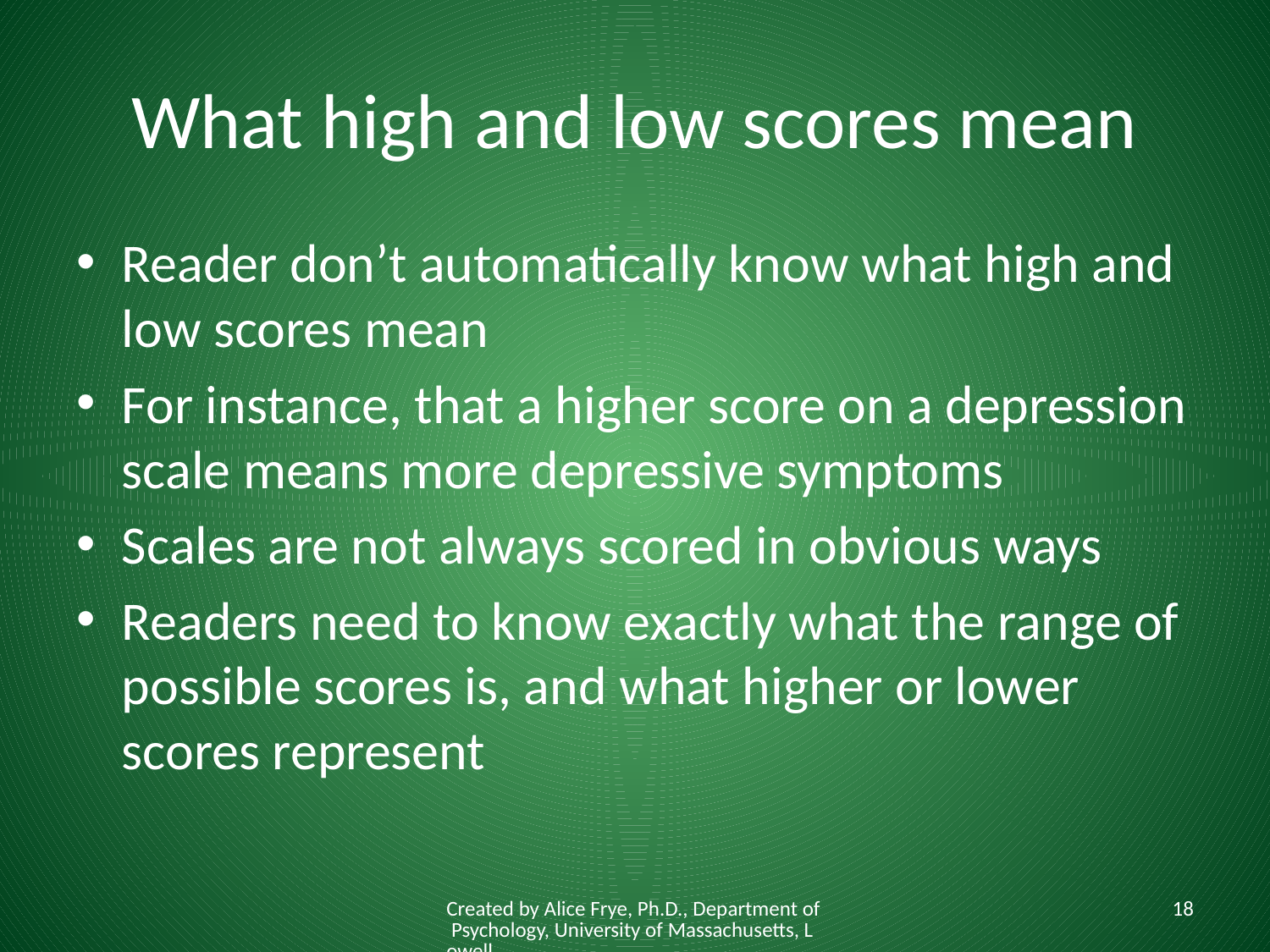

# What high and low scores mean
Reader don’t automatically know what high and low scores mean
For instance, that a higher score on a depression scale means more depressive symptoms
Scales are not always scored in obvious ways
Readers need to know exactly what the range of possible scores is, and what higher or lower scores represent
Created by Alice Frye, Ph.D., Department of Psychology, University of Massachusetts, Lowell
18